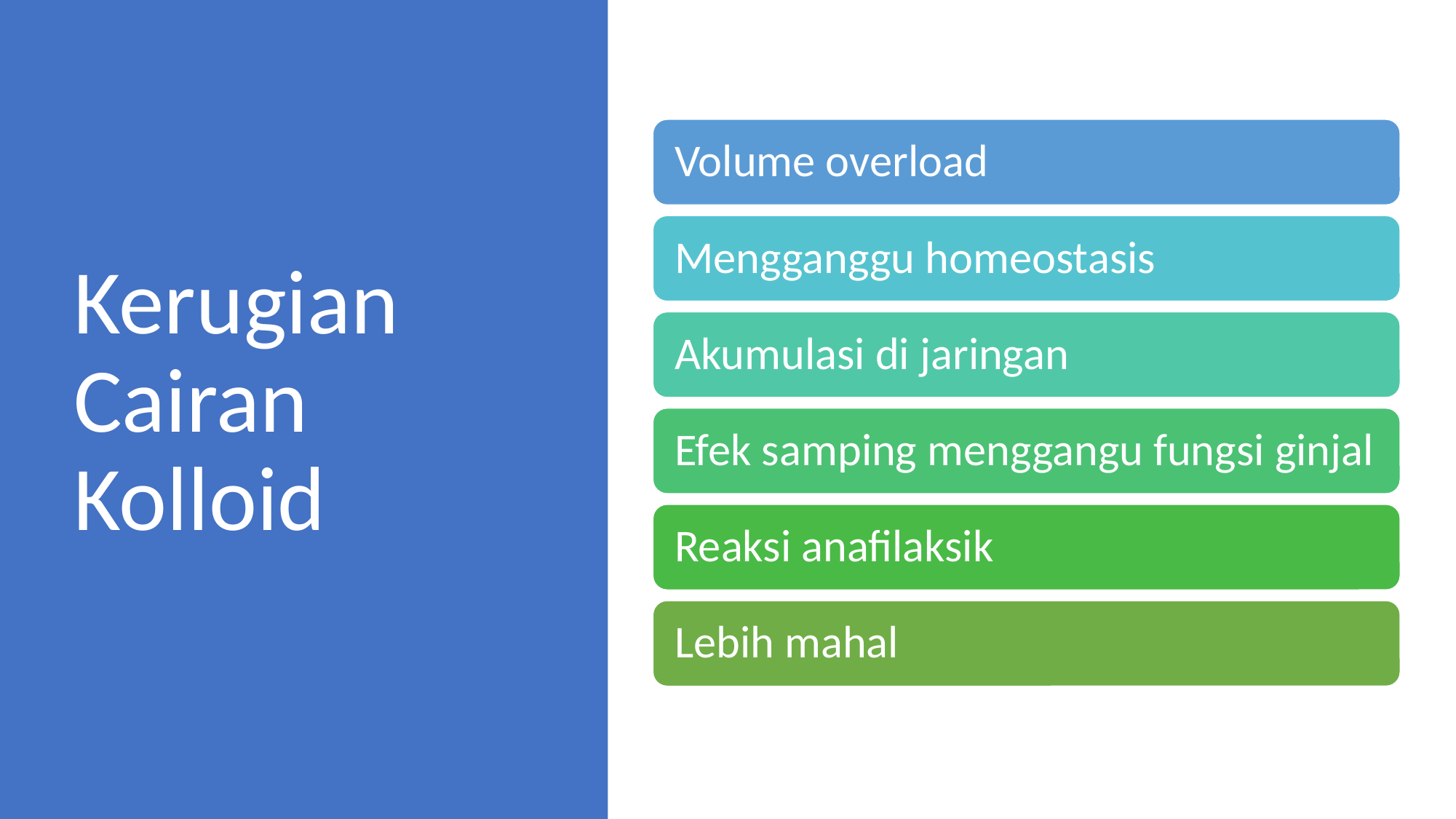

# Kerugian Cairan Kolloid
Volume overload
Mengganggu homeostasis
Akumulasi di jaringan
Efek samping menggangu fungsi ginjal
Reaksi anafilaksik
Lebih mahal